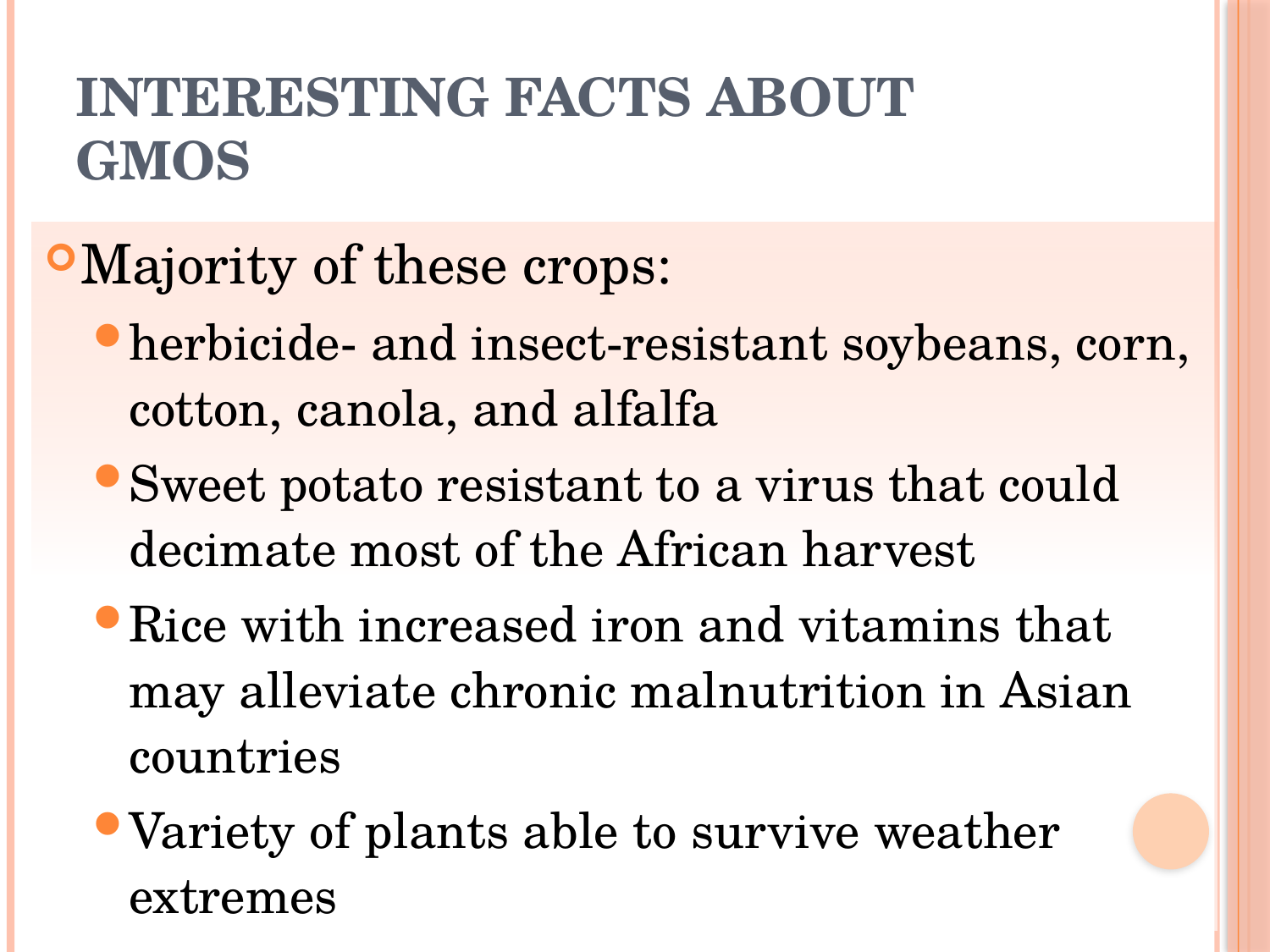

# Interesting Facts About GMOs
Majority of these crops:
herbicide- and insect-resistant soybeans, corn, cotton, canola, and alfalfa
Sweet potato resistant to a virus that could decimate most of the African harvest
Rice with increased iron and vitamins that may alleviate chronic malnutrition in Asian countries
Variety of plants able to survive weather extremes